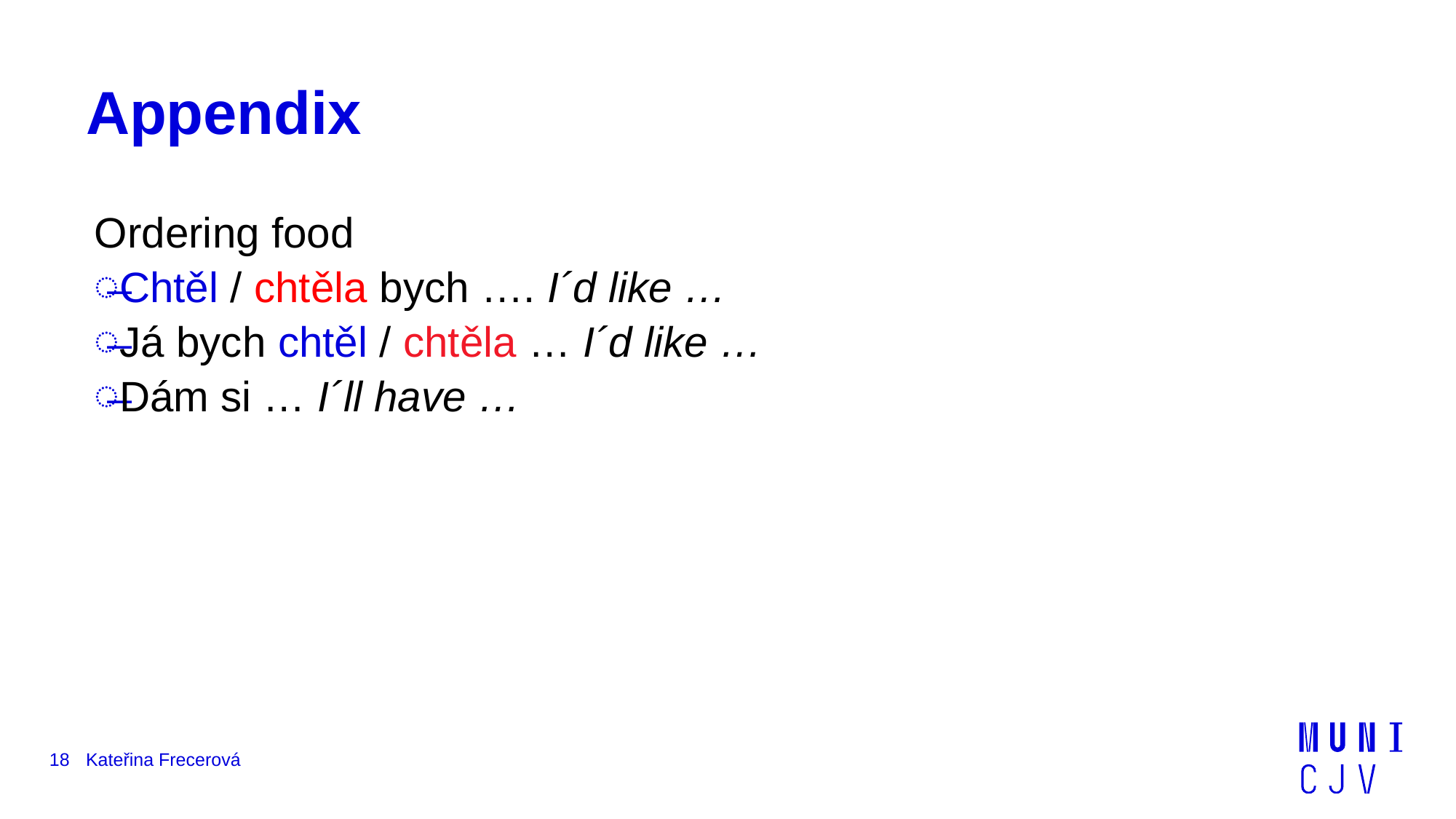

# Appendix
Ordering food
Chtěl / chtěla bych …. I´d like …
Já bych chtěl / chtěla … I´d like …
Dám si … I´ll have …

18
Kateřina Frecerová